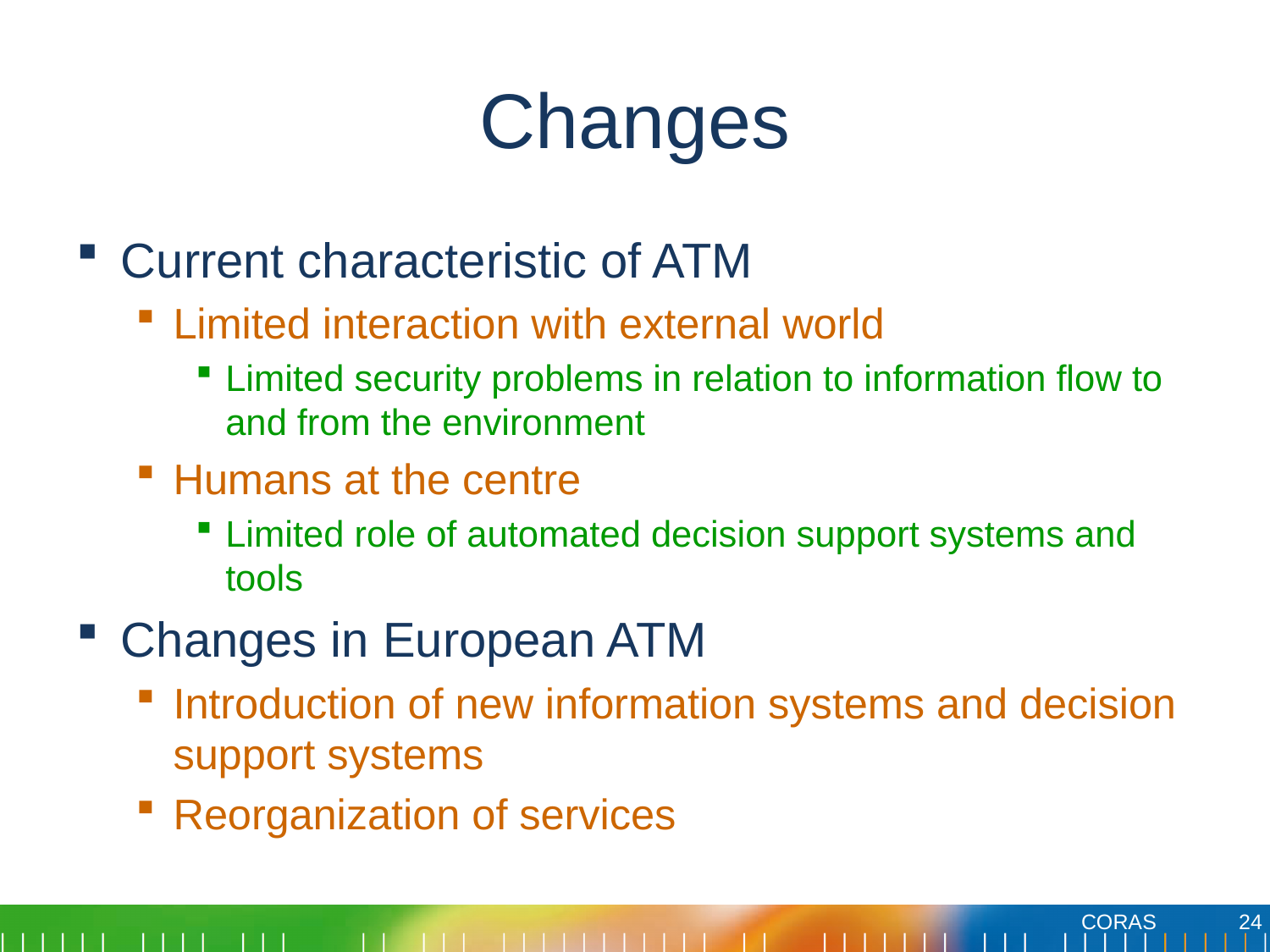

# Changes
Current characteristic of ATM
Limited interaction with external world
Limited security problems in relation to information flow to and from the environment
Humans at the centre
Limited role of automated decision support systems and tools
Changes in European ATM
Introduction of new information systems and decision support systems
Reorganization of services
24
CORAS